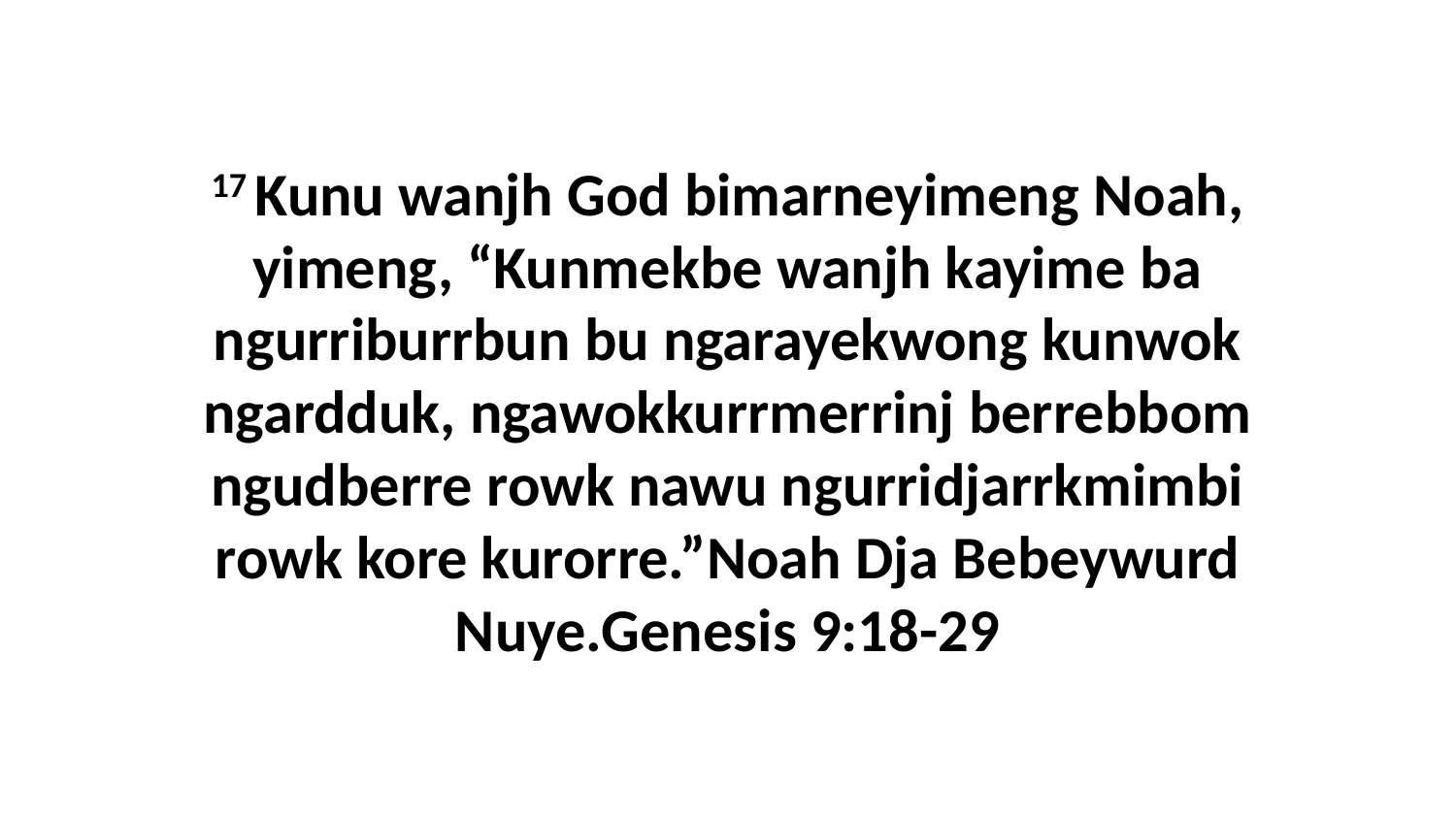

17 Kunu wanjh God bimarneyimeng Noah, yimeng, “Kunmekbe wanjh kayime ba ngurriburrbun bu ngarayekwong kunwok ngardduk, ngawokkurrmerrinj berrebbom ngudberre rowk nawu ngurridjarrkmimbi rowk kore kurorre.”Noah Dja Bebeywurd Nuye.Genesis 9:18-29